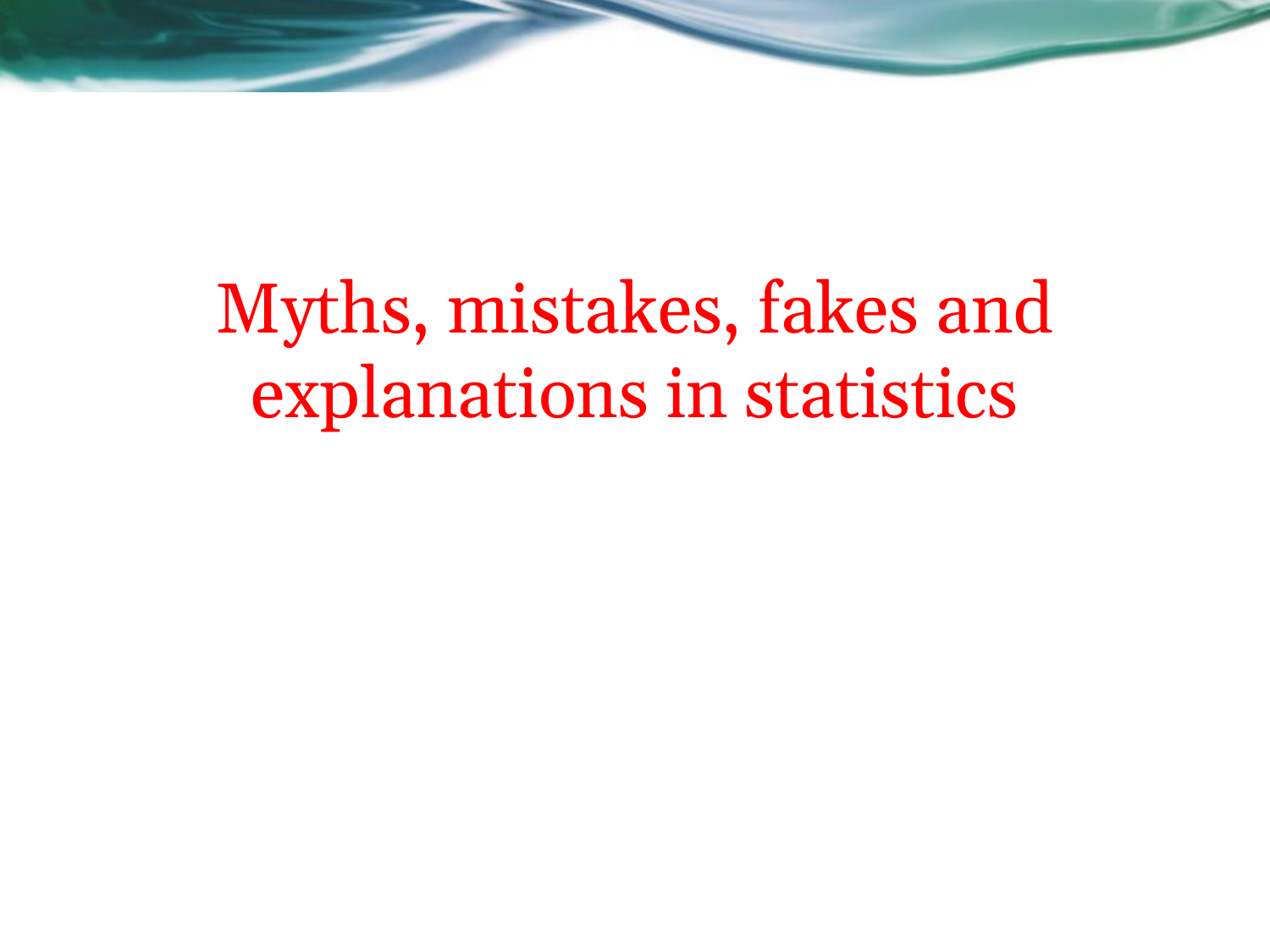

Myths, mistakes, fakes and explanations in statistics